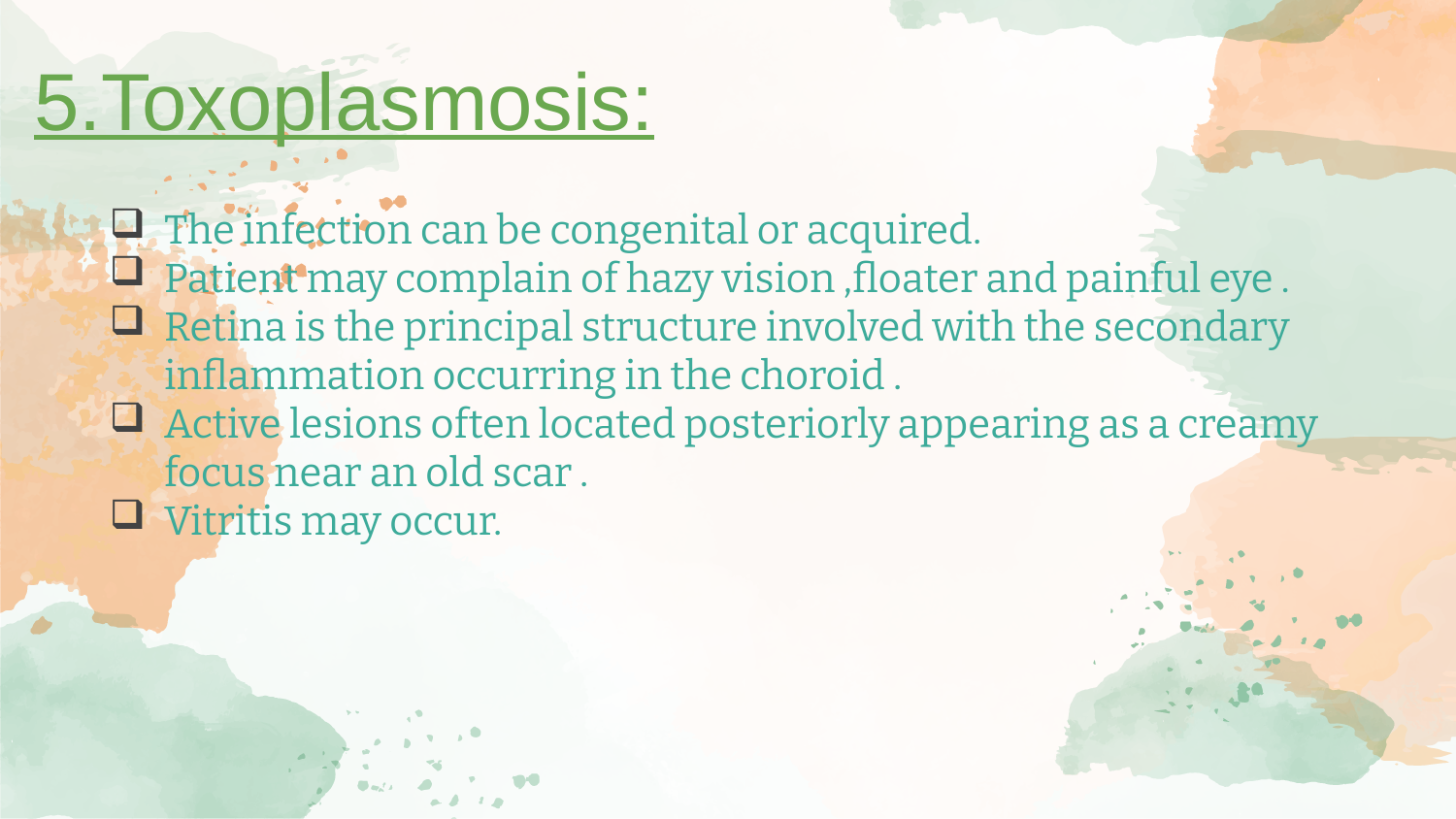

5.Toxoplasmosis:

The infection can be congenital or acquired.
Patient may complain of hazy vision ,floater and painful eye .
Retina is the principal structure involved with the secondary inflammation occurring in the choroid .
Active lesions often located posteriorly appearing as a creamy focus near an old scar .
Vitritis may occur.